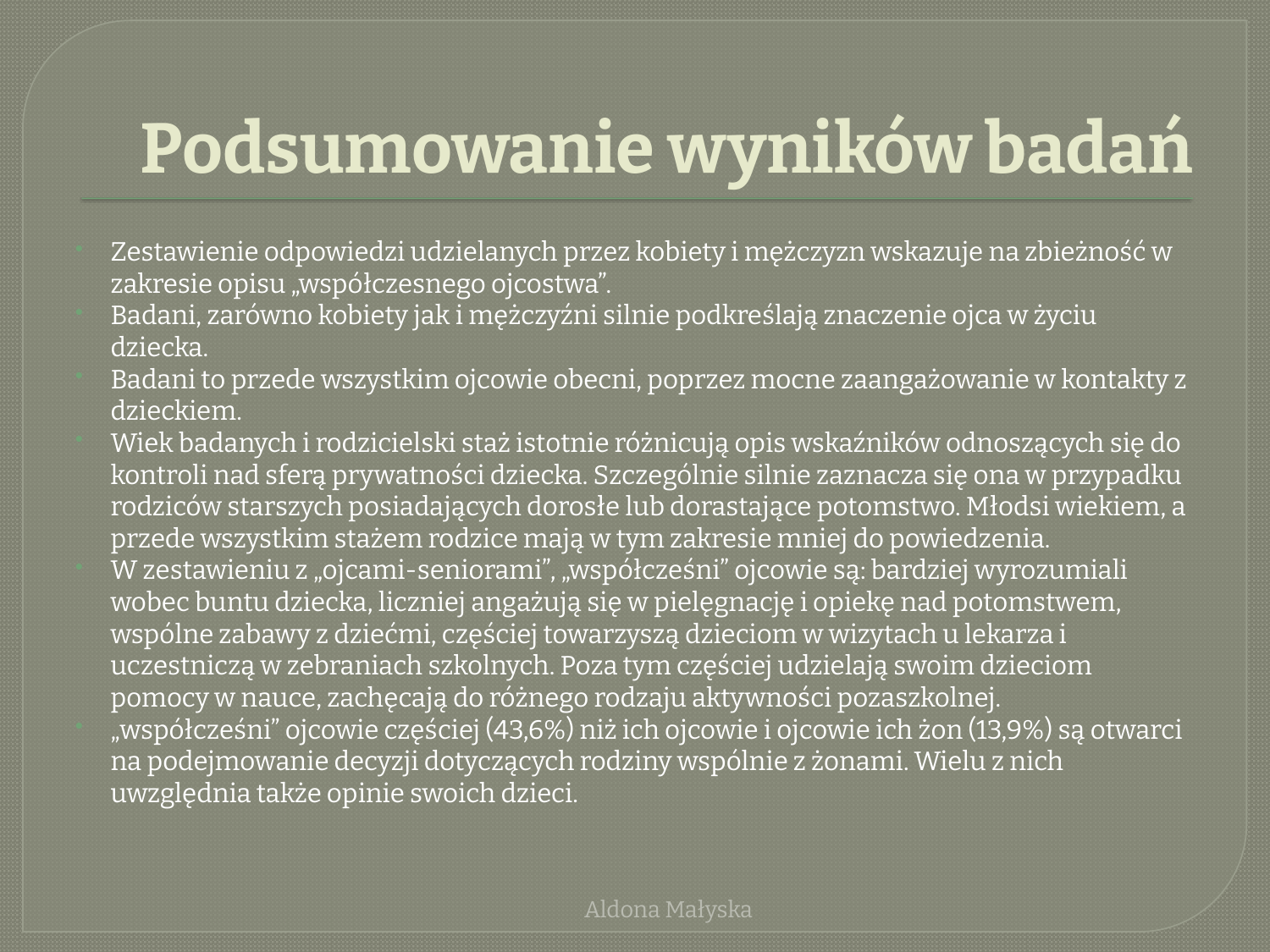

# Podsumowanie wyników badań
Zestawienie odpowiedzi udzielanych przez kobiety i mężczyzn wskazuje na zbieżność w zakresie opisu „współczesnego ojcostwa”.
Badani, zarówno kobiety jak i mężczyźni silnie podkreślają znaczenie ojca w życiu dziecka.
Badani to przede wszystkim ojcowie obecni, poprzez mocne zaangażowanie w kontakty z dzieckiem.
Wiek badanych i rodzicielski staż istotnie różnicują opis wskaźników odnoszących się do kontroli nad sferą prywatności dziecka. Szczególnie silnie zaznacza się ona w przypadku rodziców starszych posiadających dorosłe lub dorastające potomstwo. Młodsi wiekiem, a przede wszystkim stażem rodzice mają w tym zakresie mniej do powiedzenia.
W zestawieniu z „ojcami-seniorami”, „współcześni” ojcowie są: bardziej wyrozumiali wobec buntu dziecka, liczniej angażują się w pielęgnację i opiekę nad potomstwem, wspólne zabawy z dziećmi, częściej towarzyszą dzieciom w wizytach u lekarza i uczestniczą w zebraniach szkolnych. Poza tym częściej udzielają swoim dzieciom pomocy w nauce, zachęcają do różnego rodzaju aktywności pozaszkolnej.
„współcześni” ojcowie częściej (43,6%) niż ich ojcowie i ojcowie ich żon (13,9%) są otwarci na podejmowanie decyzji dotyczących rodziny wspólnie z żonami. Wielu z nich uwzględnia także opinie swoich dzieci.
Aldona Małyska